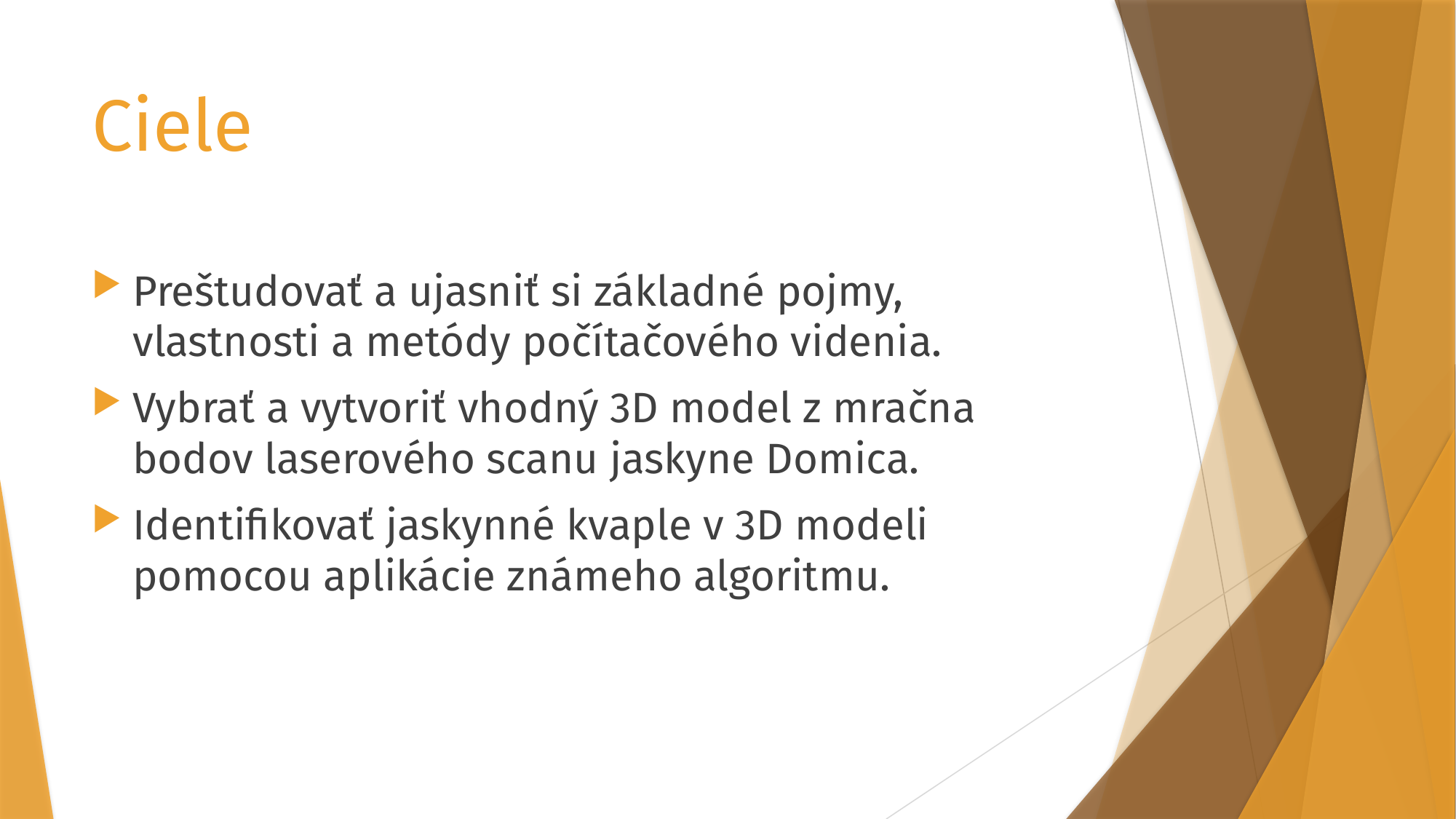

# Ciele
Preštudovať a ujasniť si základné pojmy, vlastnosti a metódy počítačového videnia.
Vybrať a vytvoriť vhodný 3D model z mračna bodov laserového scanu jaskyne Domica.
Identifikovať jaskynné kvaple v 3D modeli pomocou aplikácie známeho algoritmu.